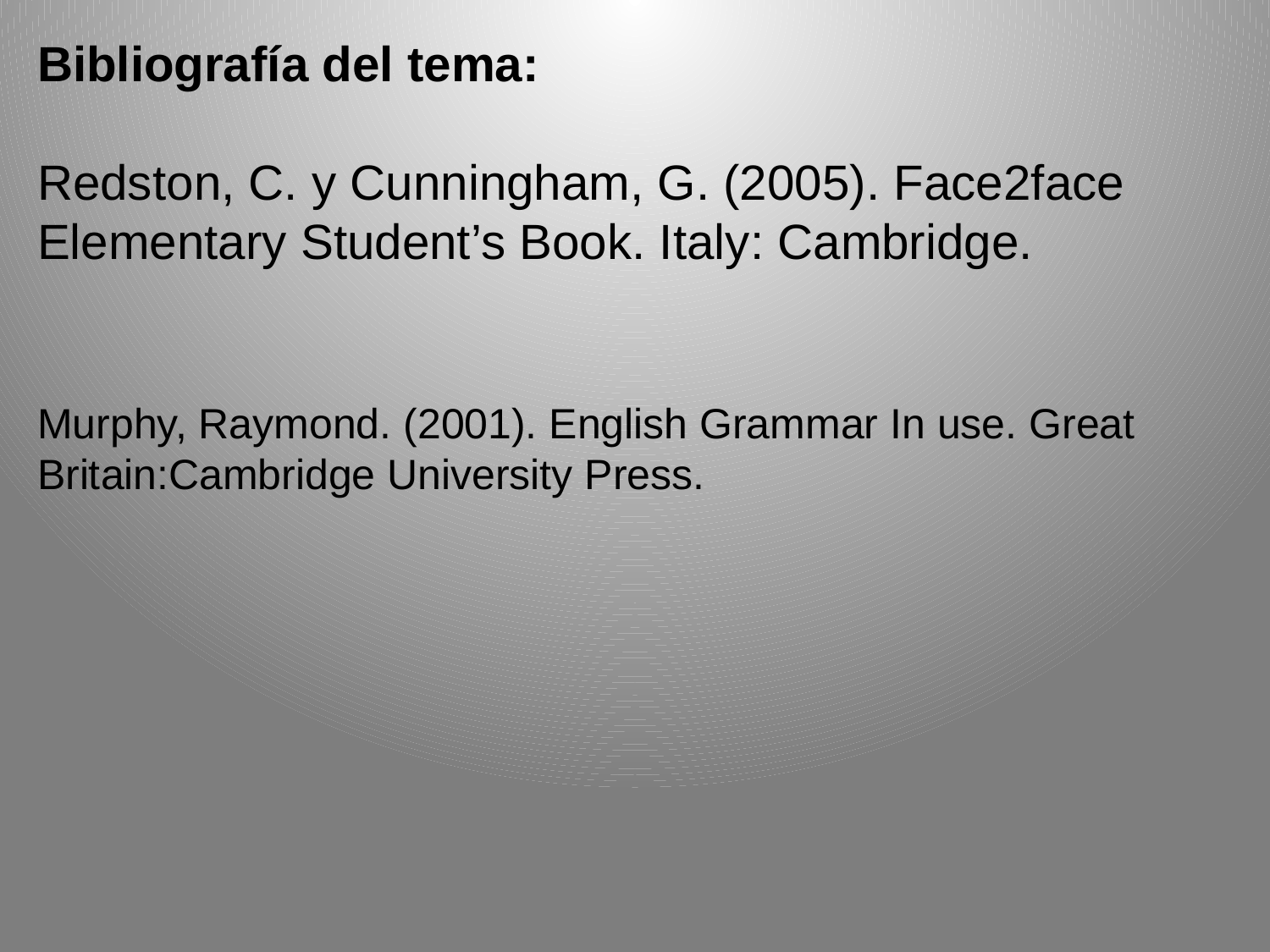

Bibliografía del tema:

Redston, C. y Cunningham, G. (2005). Face2face Elementary Student’s Book. Italy: Cambridge.

Murphy, Raymond. (2001). English Grammar In use. Great Britain:Cambridge University Press.